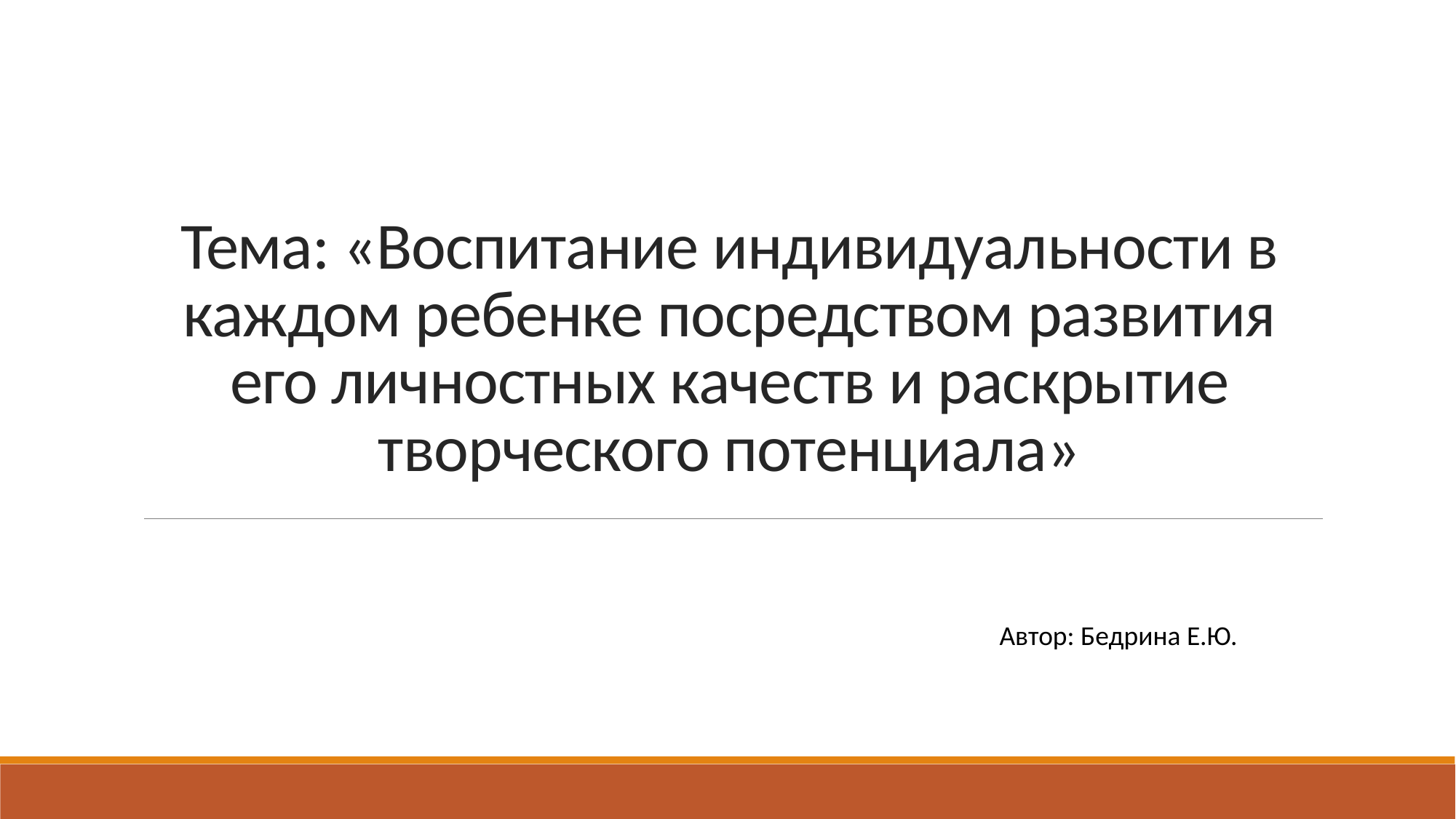

# Тема: «Воспитание индивидуальности в каждом ребенке посредством развития его личностных качеств и раскрытие творческого потенциала»
Автор: Бедрина Е.Ю.